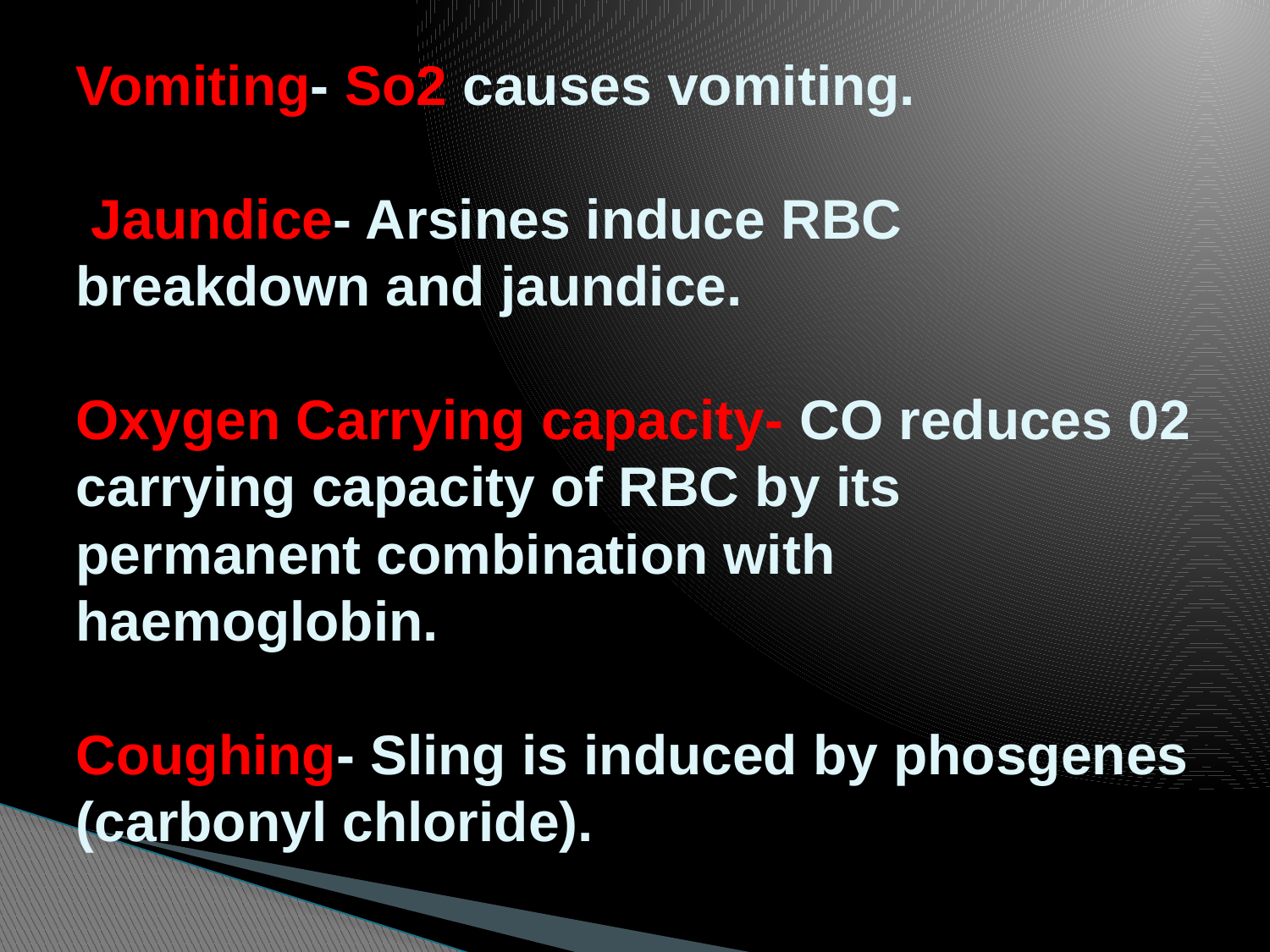

# Vomiting- So2 causes vomiting. Jaundice- Arsines induce RBC breakdown and jaundice. Oxygen Carrying capacity- CO reduces 02 carrying capacity of RBC by its permanent combination with haemoglobin. Coughing- Sling is induced by phosgenes (carbonyl chloride).